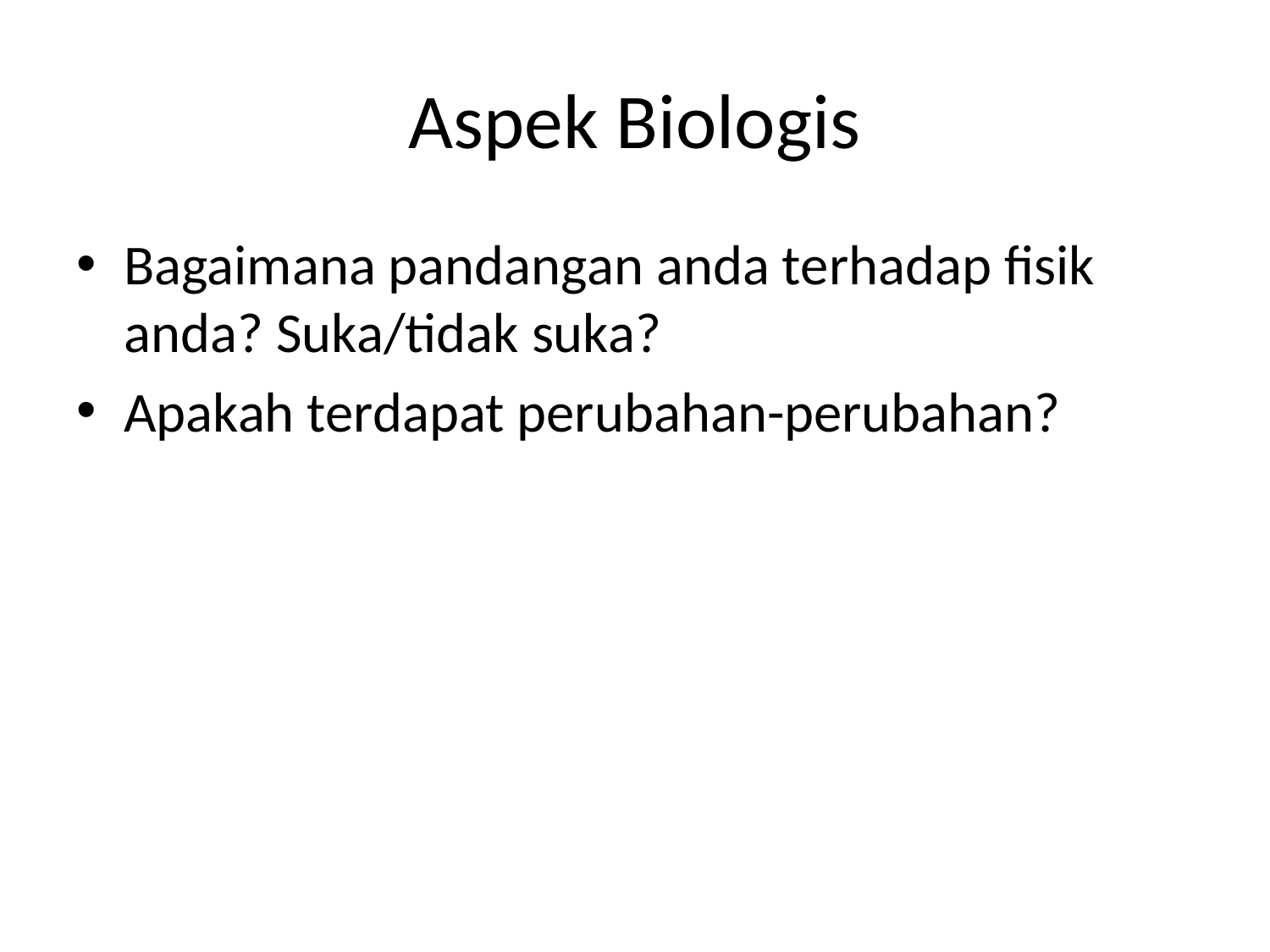

# Aspek Biologis
Bagaimana pandangan anda terhadap fisik anda? Suka/tidak suka?
Apakah terdapat perubahan-perubahan?